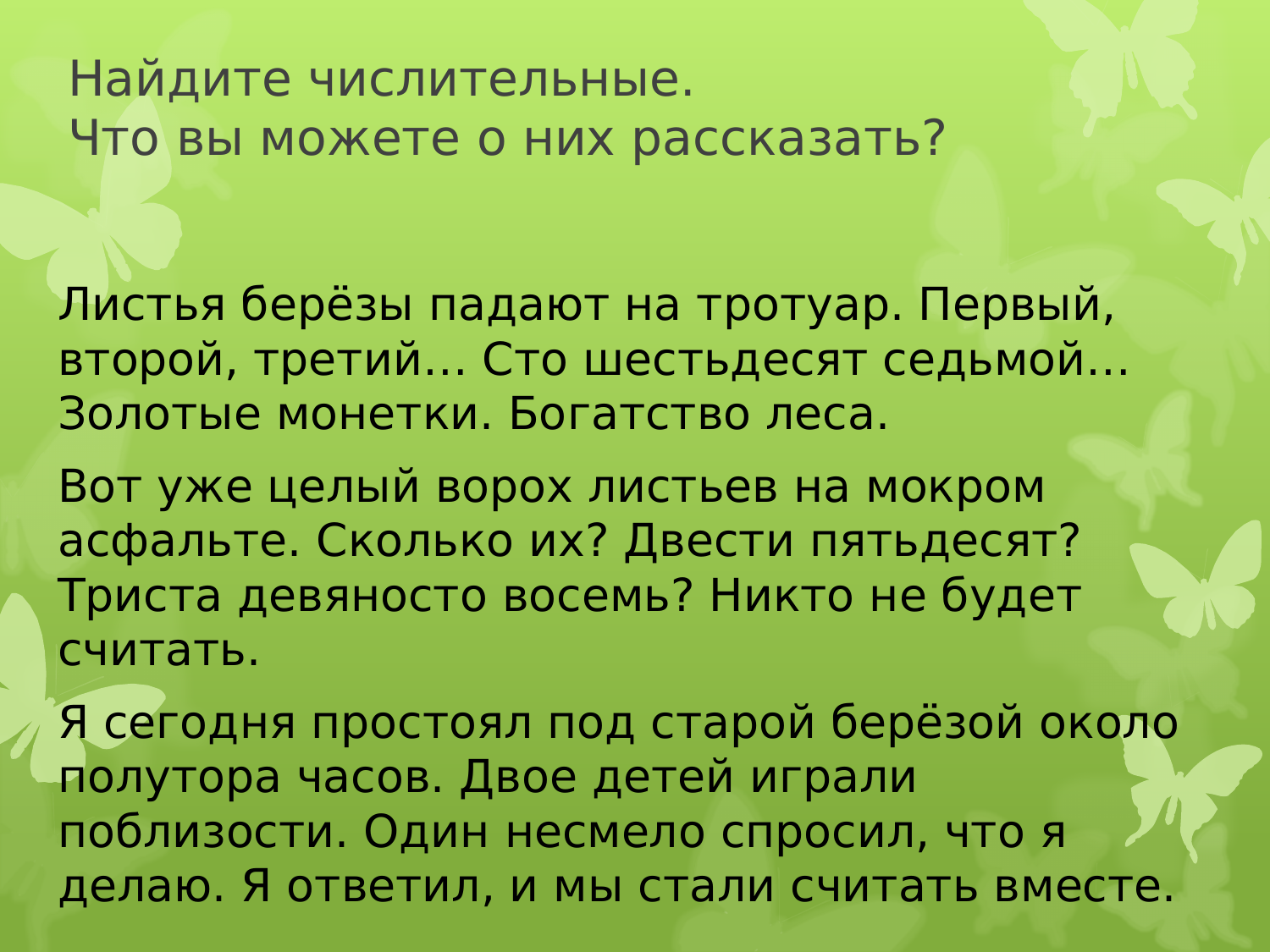

# Найдите числительные. Что вы можете о них рассказать?

Листья берёзы падают на тротуар. Первый, второй, третий… Сто шестьдесят седьмой… Золотые монетки. Богатство леса.
Вот уже целый ворох листьев на мокром асфальте. Сколько их? Двести пятьдесят? Триста девяносто восемь? Никто не будет считать.
Я сегодня простоял под старой берёзой около полутора часов. Двое детей играли поблизости. Один несмело спросил, что я делаю. Я ответил, и мы стали считать вместе.